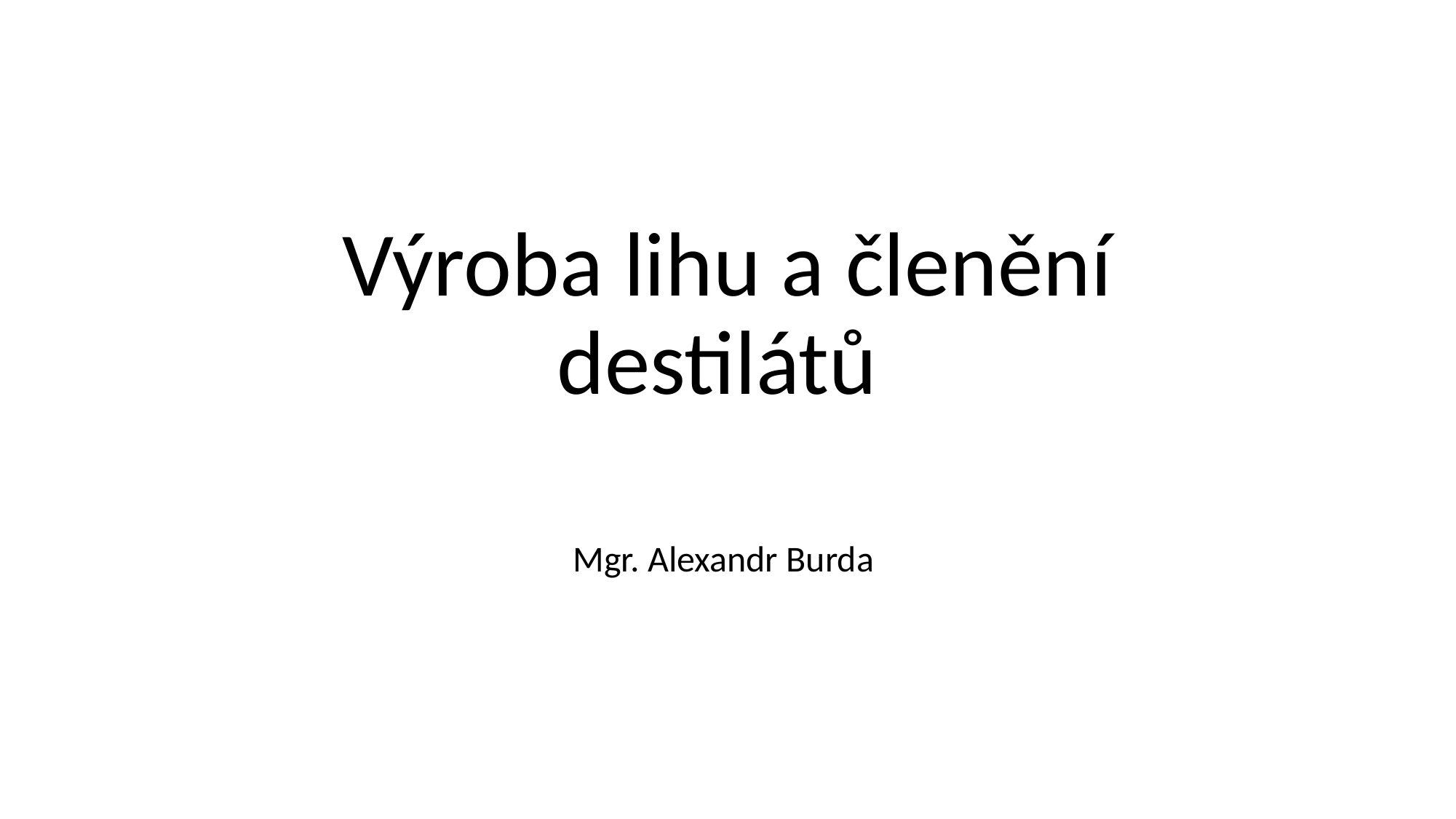

# Výroba lihu a členění destilátů
Mgr. Alexandr Burda